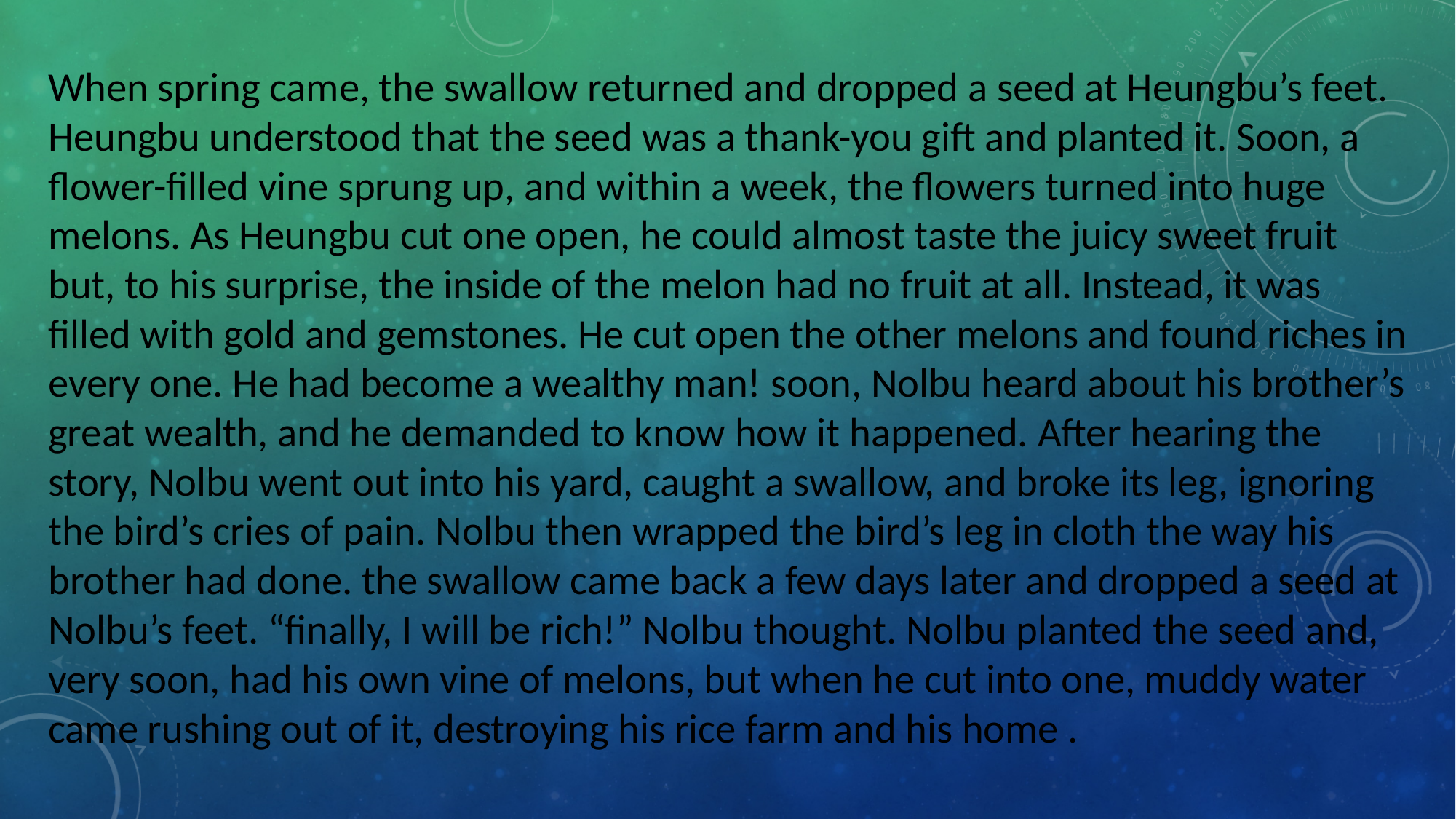

# When spring came, the swallow returned and dropped a seed at Heungbu’s feet. Heungbu understood that the seed was a thank-you gift and planted it. Soon, a flower-filled vine sprung up, and within a week, the flowers turned into huge melons. As Heungbu cut one open, he could almost taste the juicy sweet fruit but, to his surprise, the inside of the melon had no fruit at all. Instead, it was filled with gold and gemstones. He cut open the other melons and found riches in every one. He had become a wealthy man! soon, Nolbu heard about his brother’s great wealth, and he demanded to know how it happened. After hearing the story, Nolbu went out into his yard, caught a swallow, and broke its leg, ignoring the bird’s cries of pain. Nolbu then wrapped the bird’s leg in cloth the way his brother had done. the swallow came back a few days later and dropped a seed at Nolbu’s feet. “finally, I will be rich!” Nolbu thought. Nolbu planted the seed and, very soon, had his own vine of melons, but when he cut into one, muddy water came rushing out of it, destroying his rice farm and his home .